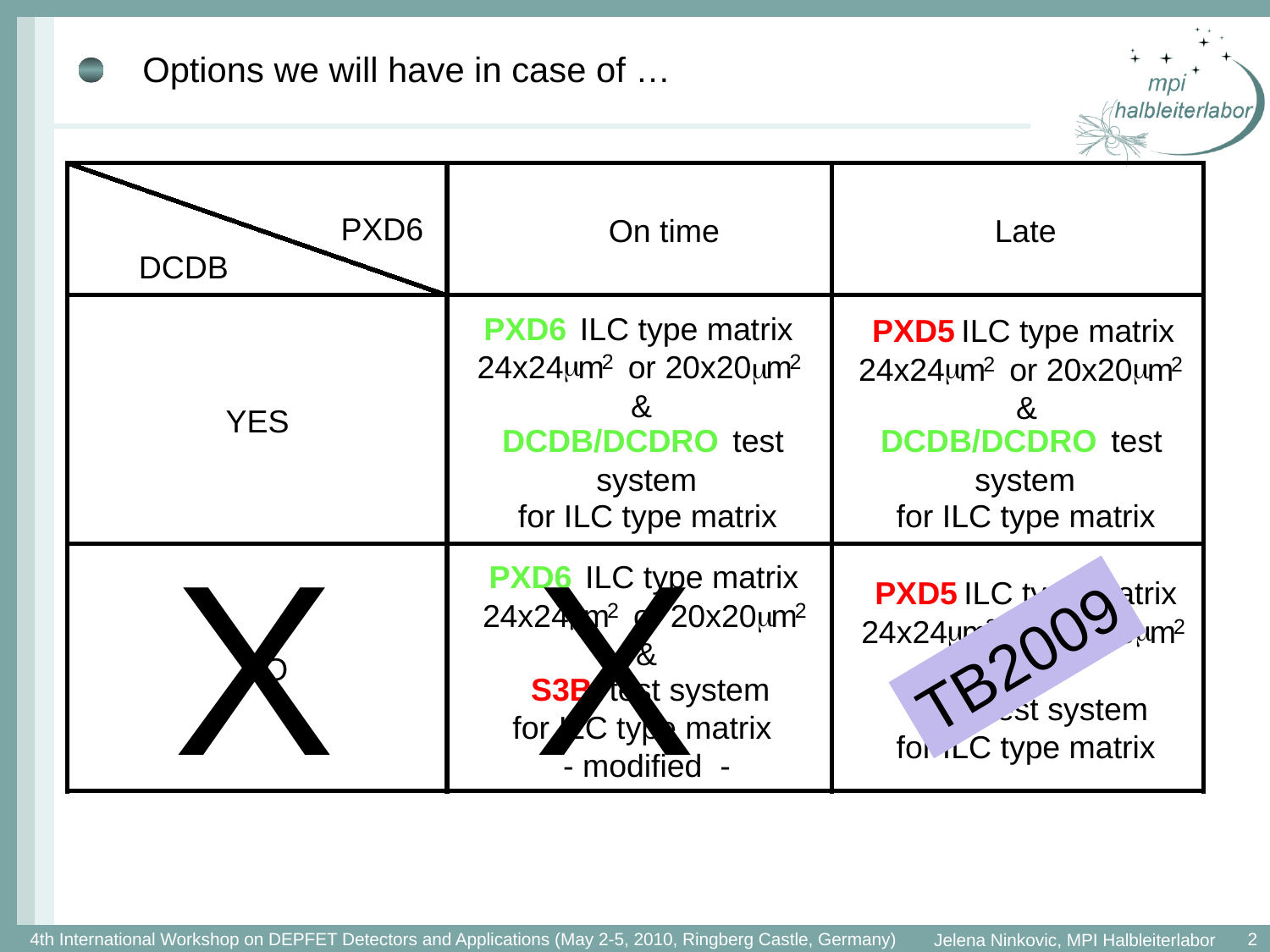

# Options we will have in case of …

PXD6
DCDB
On time
Late
PXD6
ILC type matrix
24x24
m
or 20x20
m
2
2
&
μ
μ
PXD5
ILC type matrix
24x24
m
or 20x20
m
2
2
&
μ
μ
YES
DCDB/DCDRO
test
system
for ILC type matrix
DCDB/DCDRO
test
system
for ILC type matrix
X
X
PXD6
ILC type matrix
24x24
m
or 20x20
m
2
2
&
μ
μ
PXD5
ILC type matrix
24x24
m
or 20x20
m
2
2
&
μ
μ
TB2009
NO
S3B
test system
for ILC type matrix
 - modified  -
S3B
test system
for ILC type matrix
2
4th International Workshop on DEPFET Detectors and Applications (May 2-5, 2010, Ringberg Castle, Germany)
Jelena Ninkovic, MPI Halbleiterlabor